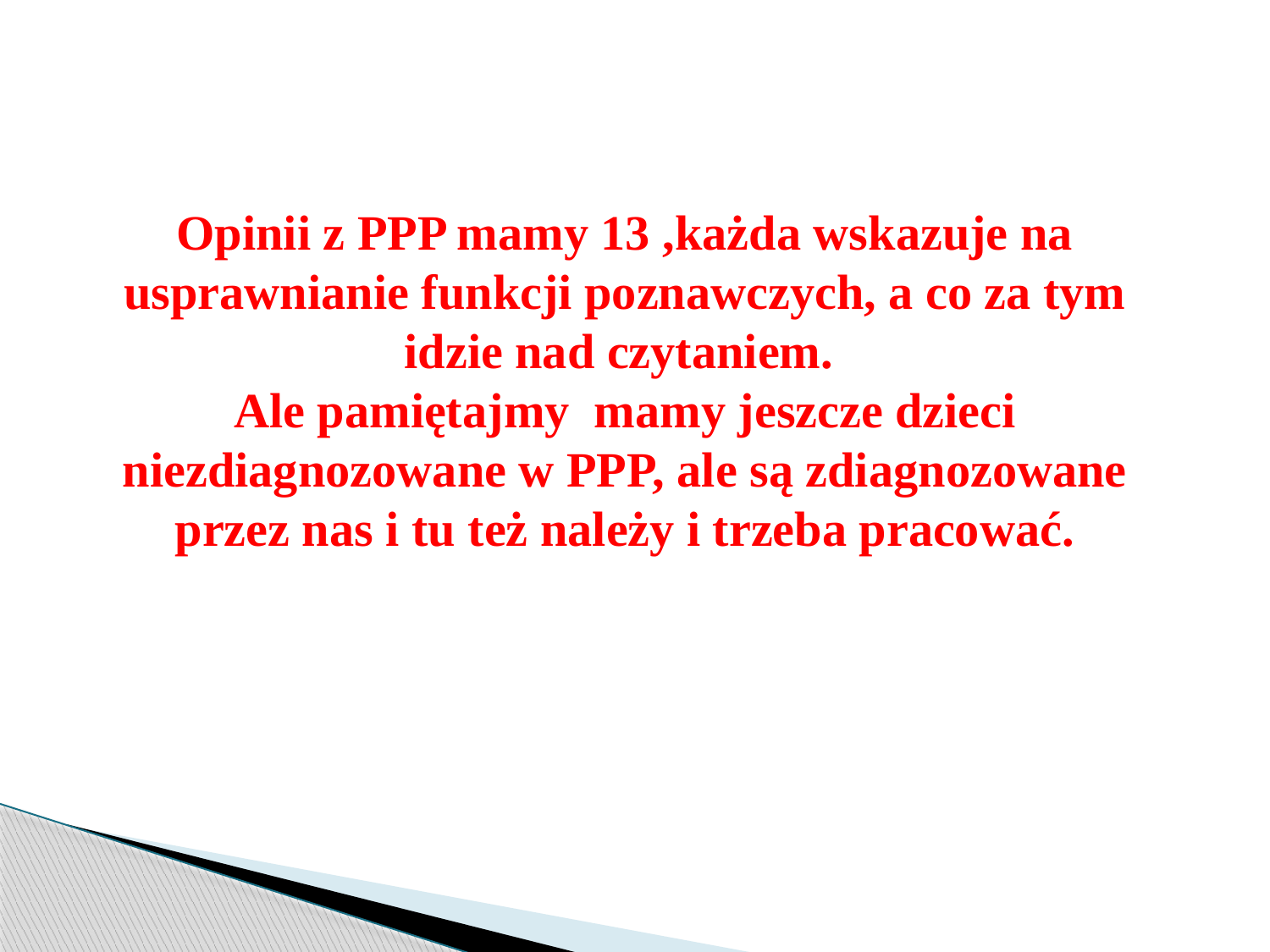

Opinii z PPP mamy 13 ,każda wskazuje na usprawnianie funkcji poznawczych, a co za tym idzie nad czytaniem.
Ale pamiętajmy  mamy jeszcze dzieci niezdiagnozowane w PPP, ale są zdiagnozowane przez nas i tu też należy i trzeba pracować.